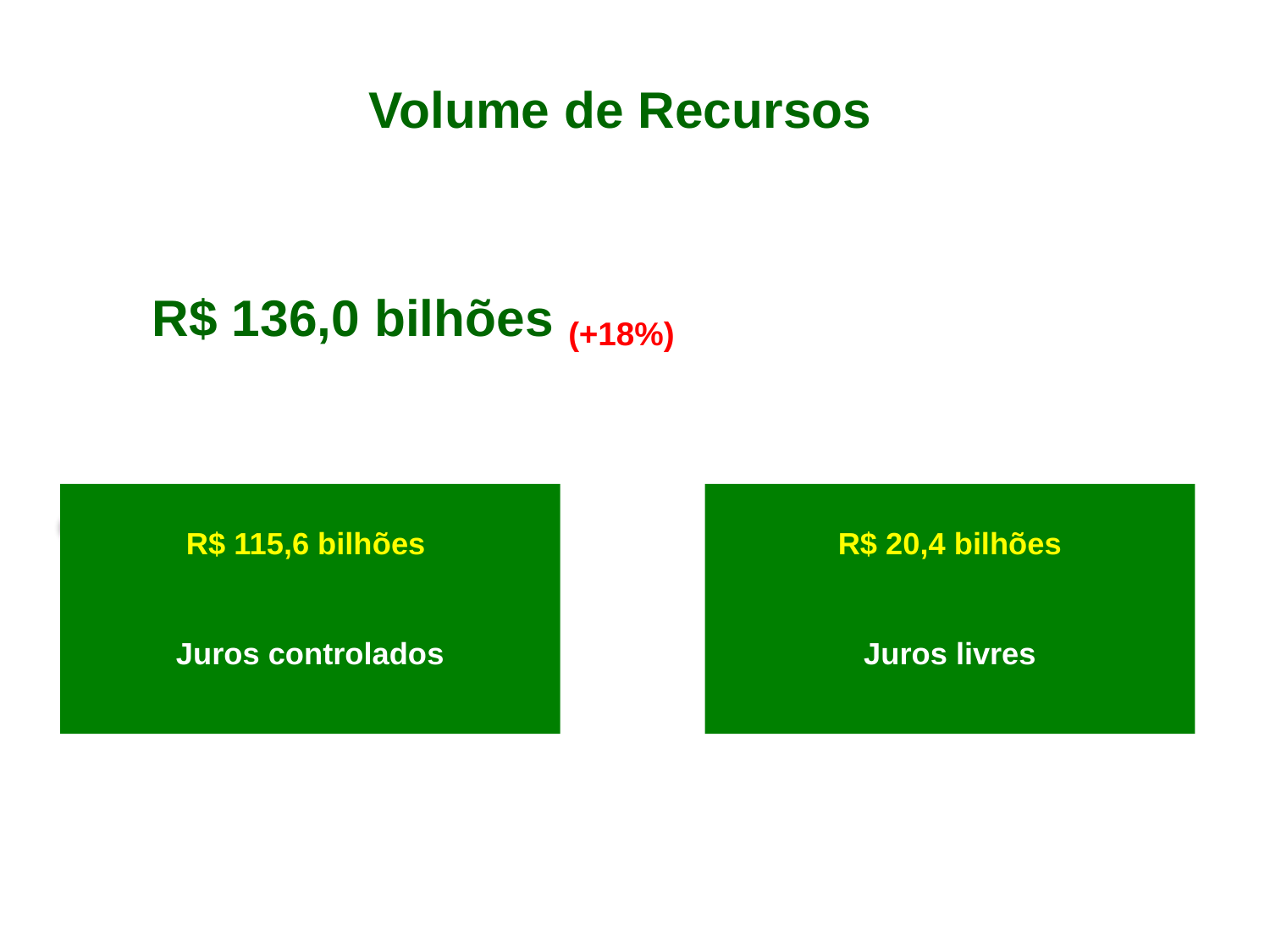

Volume de Recursos
R$ 136,0 bilhões (+18%)
R$ 115,6 bilhões

Juros controlados
R$ 20,4 bilhões

Juros livres